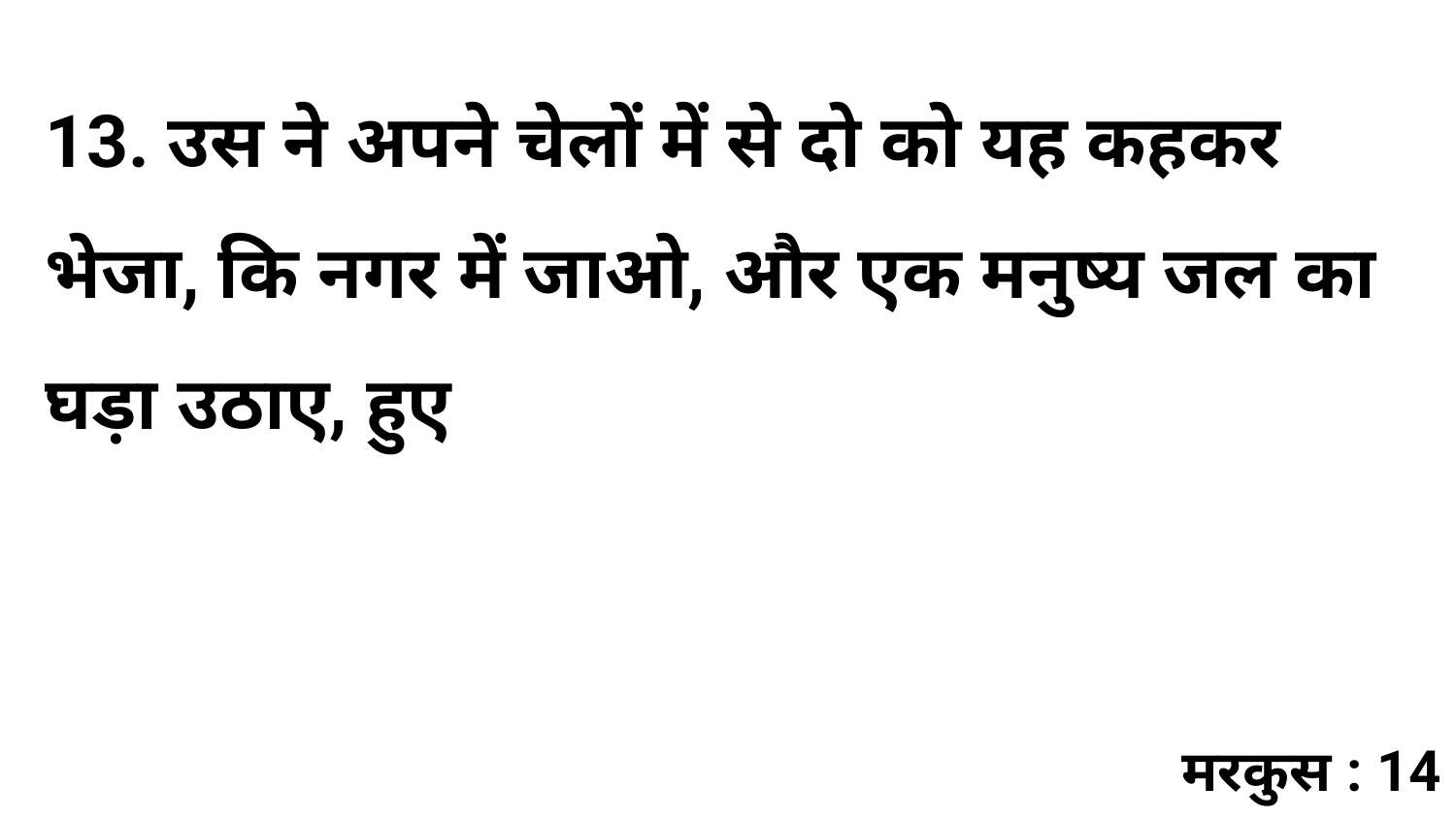

13. उस ने अपने चेलों में से दो को यह कहकर भेजा, कि नगर में जाओ, और एक मनुष्य जल का घड़ा उठाए, हुए
मरकुस : 14